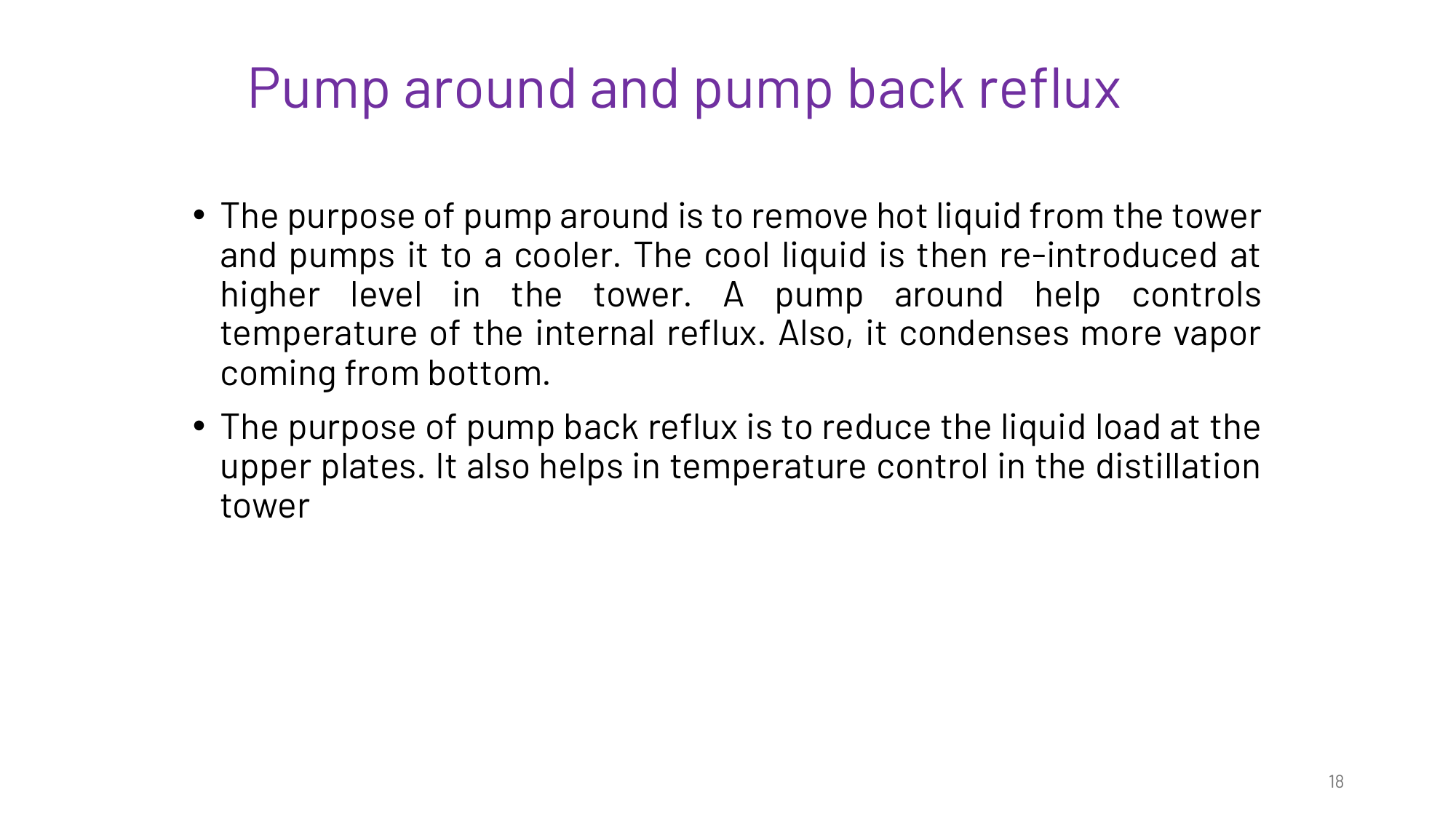

# Pump around and pump back reflux
The purpose of pump around is to remove hot liquid from the tower and pumps it to a cooler. The cool liquid is then re-introduced at higher level in the tower. A pump around help controls temperature of the internal reflux. Also, it condenses more vapor coming from bottom.
The purpose of pump back reflux is to reduce the liquid load at the upper plates. It also helps in temperature control in the distillation tower
18